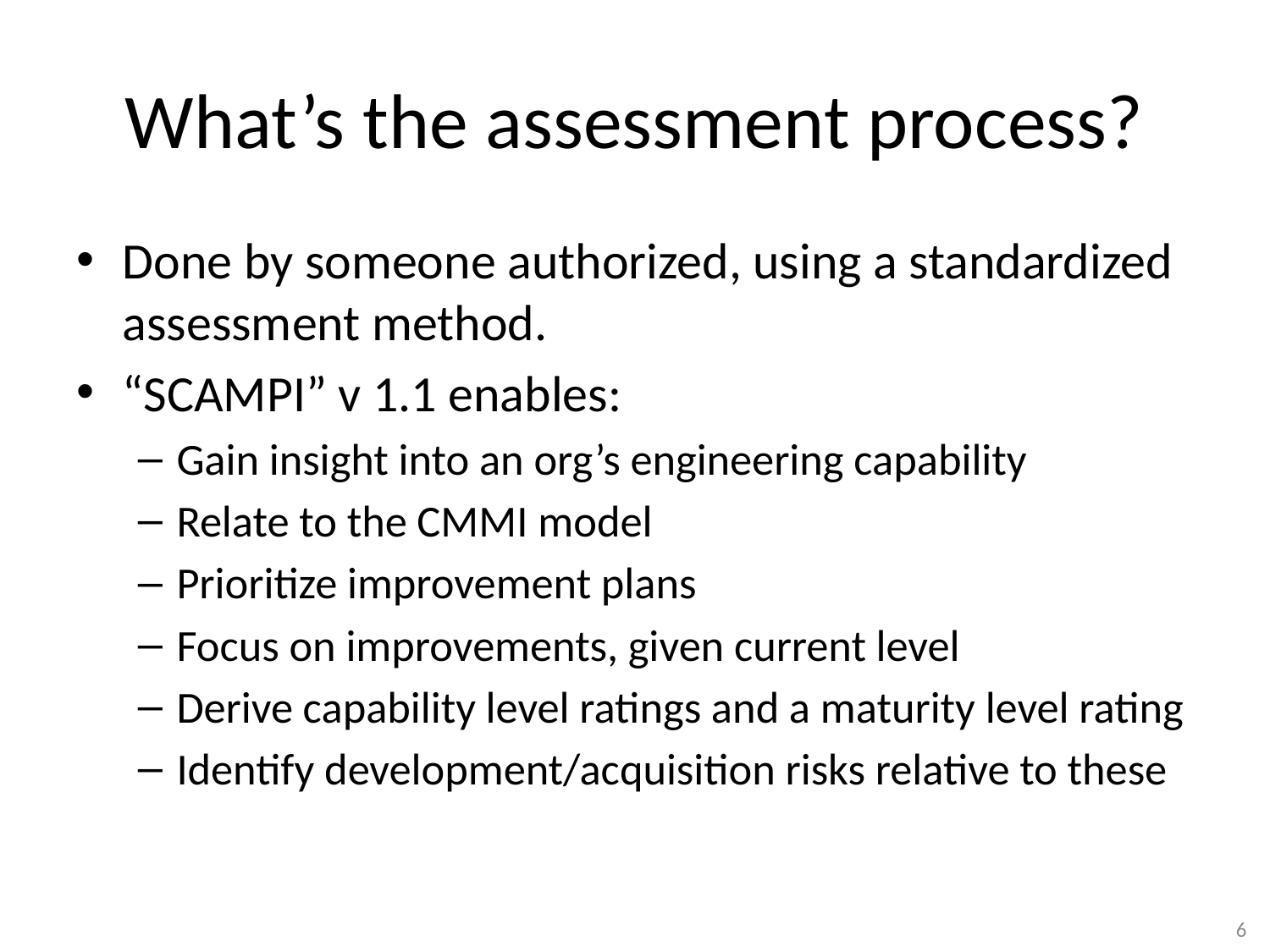

# What’s the assessment process?
Done by someone authorized, using a standardized assessment method.
“SCAMPI” v 1.1 enables:
Gain insight into an org’s engineering capability
Relate to the CMMI model
Prioritize improvement plans
Focus on improvements, given current level
Derive capability level ratings and a maturity level rating
Identify development/acquisition risks relative to these